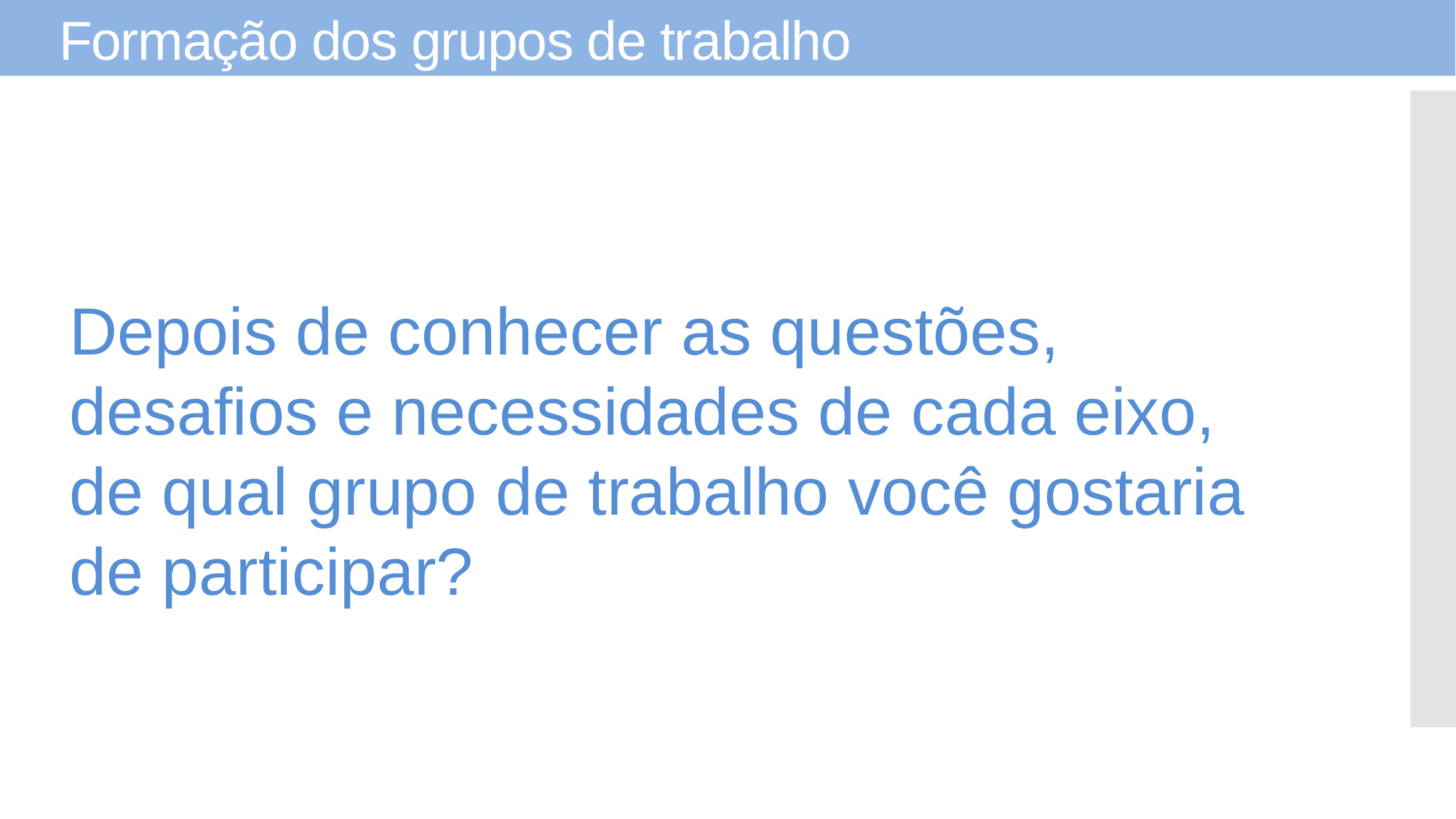

# Formação dos grupos de trabalho
Depois de conhecer as questões, desafios e necessidades de cada eixo, de qual grupo de trabalho você gostaria de participar?